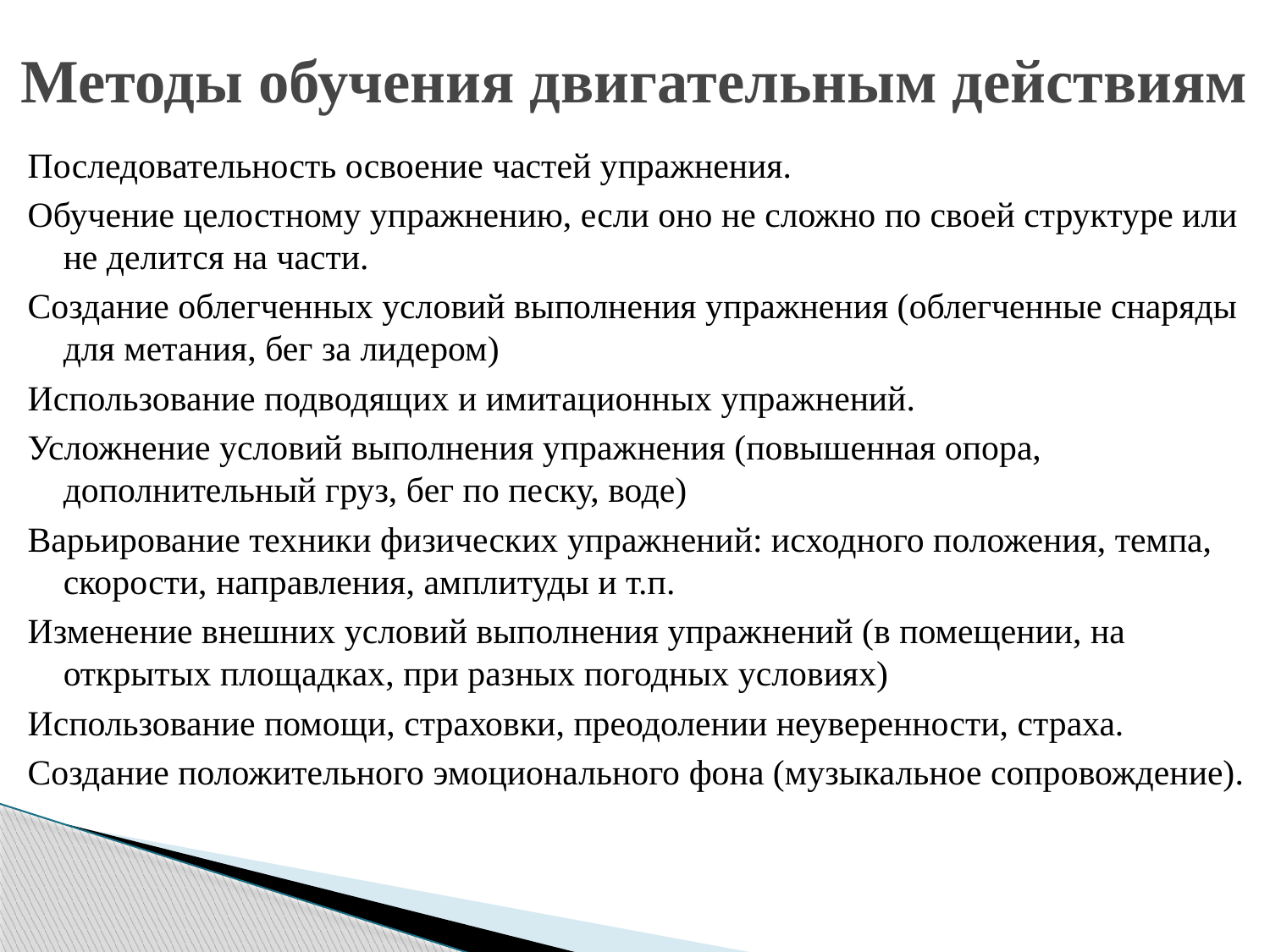

# Методы обучения двигательным действиям
Последовательность освоение частей упражнения.
Обучение целостному упражнению, если оно не сложно по своей структуре или не делится на части.
Создание облегченных условий выполнения упражнения (облегченные снаряды для метания, бег за лидером)
Использование подводящих и имитационных упражнений.
Усложнение условий выполнения упражнения (повышенная опора, дополнительный груз, бег по песку, воде)
Варьирование техники физических упражнений: исходного положения, темпа, скорости, направления, амплитуды и т.п.
Изменение внешних условий выполнения упражнений (в помещении, на открытых площадках, при разных погодных условиях)
Использование помощи, страховки, преодолении неуверенности, страха.
Создание положительного эмоционального фона (музыкальное сопровождение).